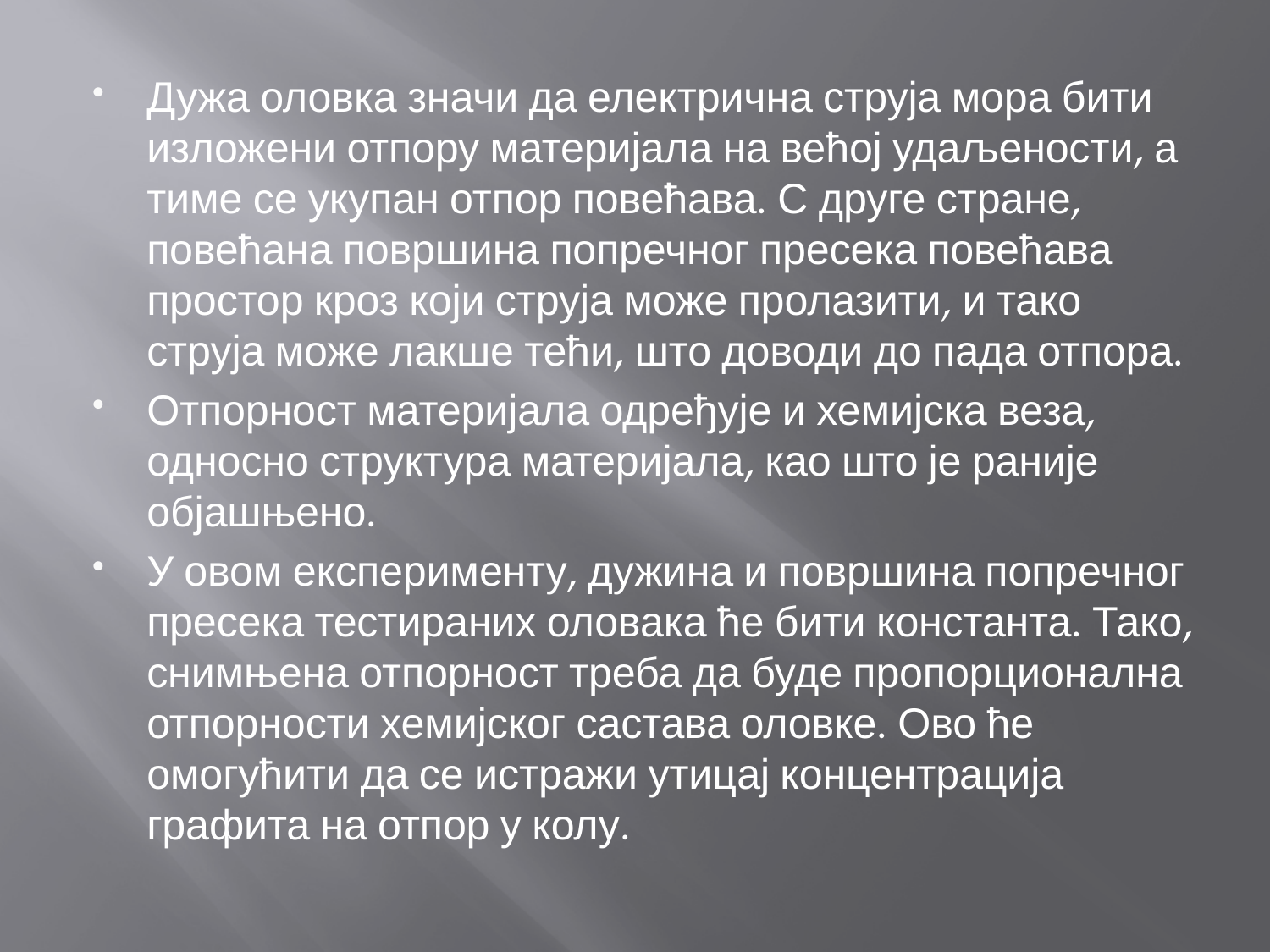

Дужа оловка значи да електрична струја мора бити изложени отпору материјала на већој удаљености, а тиме се укупан отпор повећава. С друге стране, повећана површина попречног пресека повећава простор кроз који струја може пролазити, и тако струја може лакше тећи, што доводи до пада отпора.
Отпорност материјала одређује и хемијска веза, односно структура материјала, као што је раније објашњено.
У овом експерименту, дужина и површина попречног пресека тестираних оловака ће бити константа. Тако, снимњена отпорност треба да буде пропорционална отпорности хемијског састава оловке. Ово ће омогућити да се истражи утицај концентрација графита на отпор у колу.